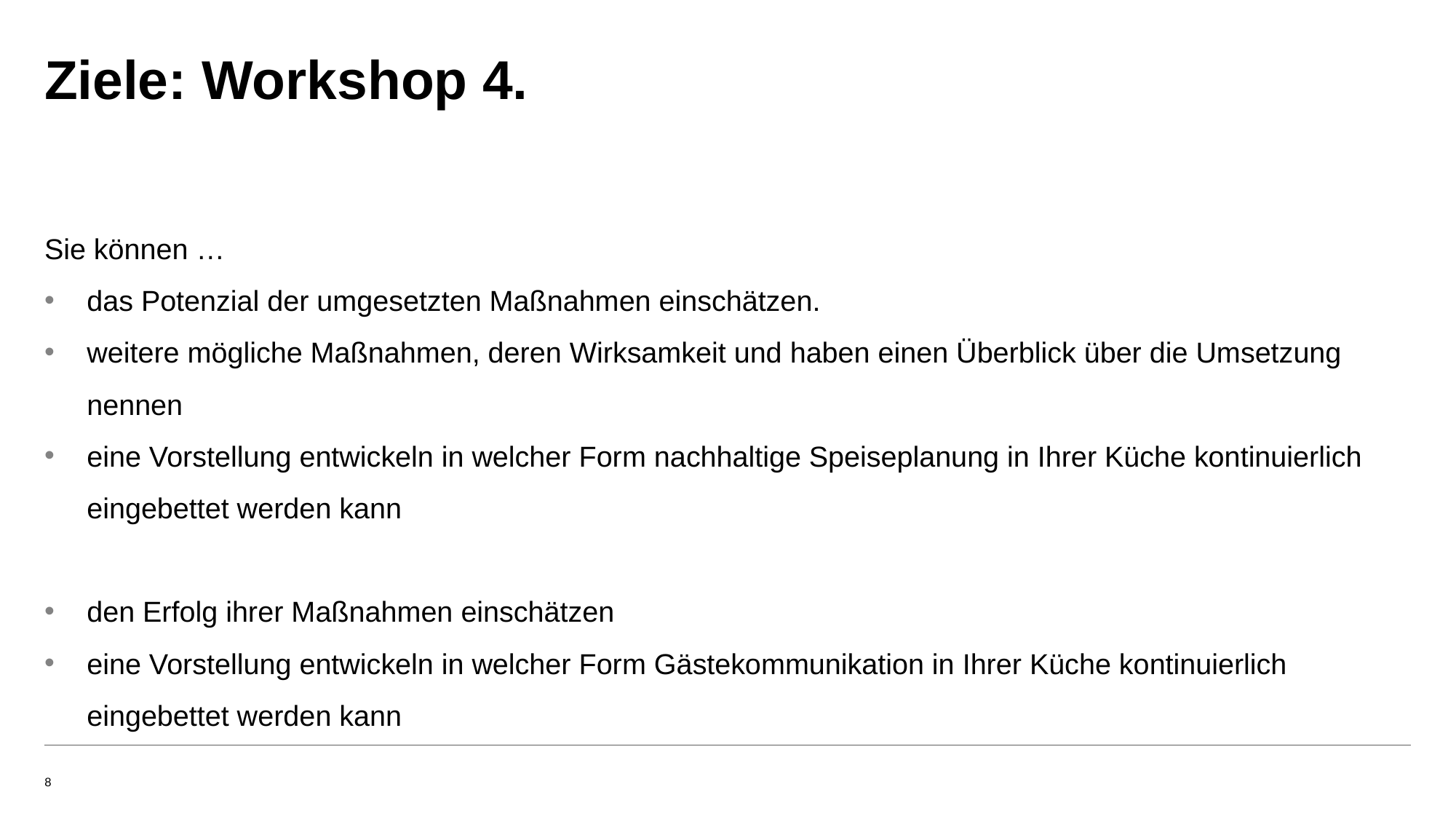

# Ziele: Workshop 4.

Sie können …
das Potenzial der umgesetzten Maßnahmen einschätzen.
weitere mögliche Maßnahmen, deren Wirksamkeit und haben einen Überblick über die Umsetzung nennen
eine Vorstellung entwickeln in welcher Form nachhaltige Speiseplanung in Ihrer Küche kontinuierlich eingebettet werden kann

den Erfolg ihrer Maßnahmen einschätzen
eine Vorstellung entwickeln in welcher Form Gästekommunikation in Ihrer Küche kontinuierlich eingebettet werden kann